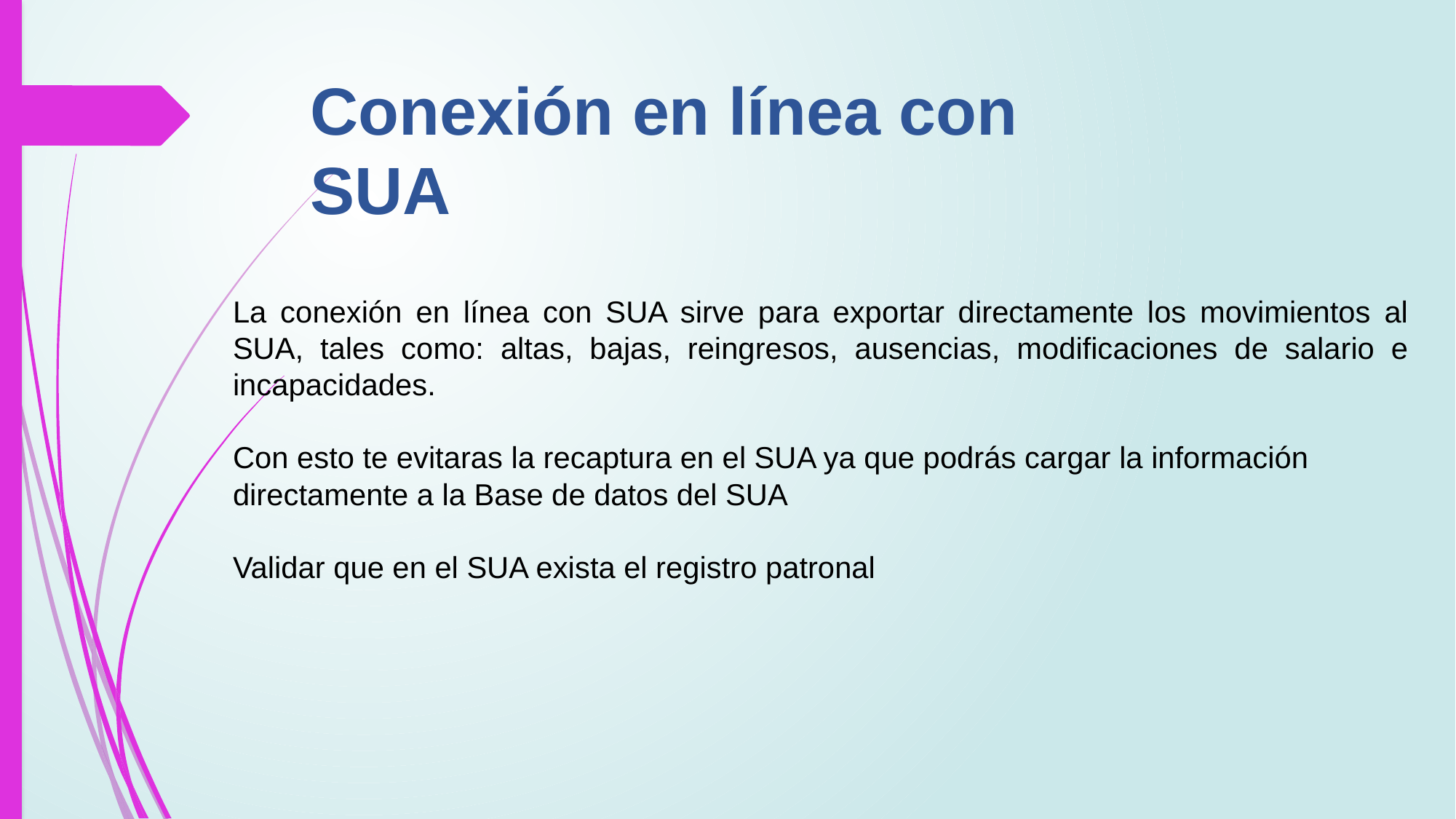

Conexión en línea con SUA
La conexión en línea con SUA sirve para exportar directamente los movimientos al SUA, tales como: altas, bajas, reingresos, ausencias, modificaciones de salario e incapacidades.

Con esto te evitaras la recaptura en el SUA ya que podrás cargar la información directamente a la Base de datos del SUA

Validar que en el SUA exista el registro patronal